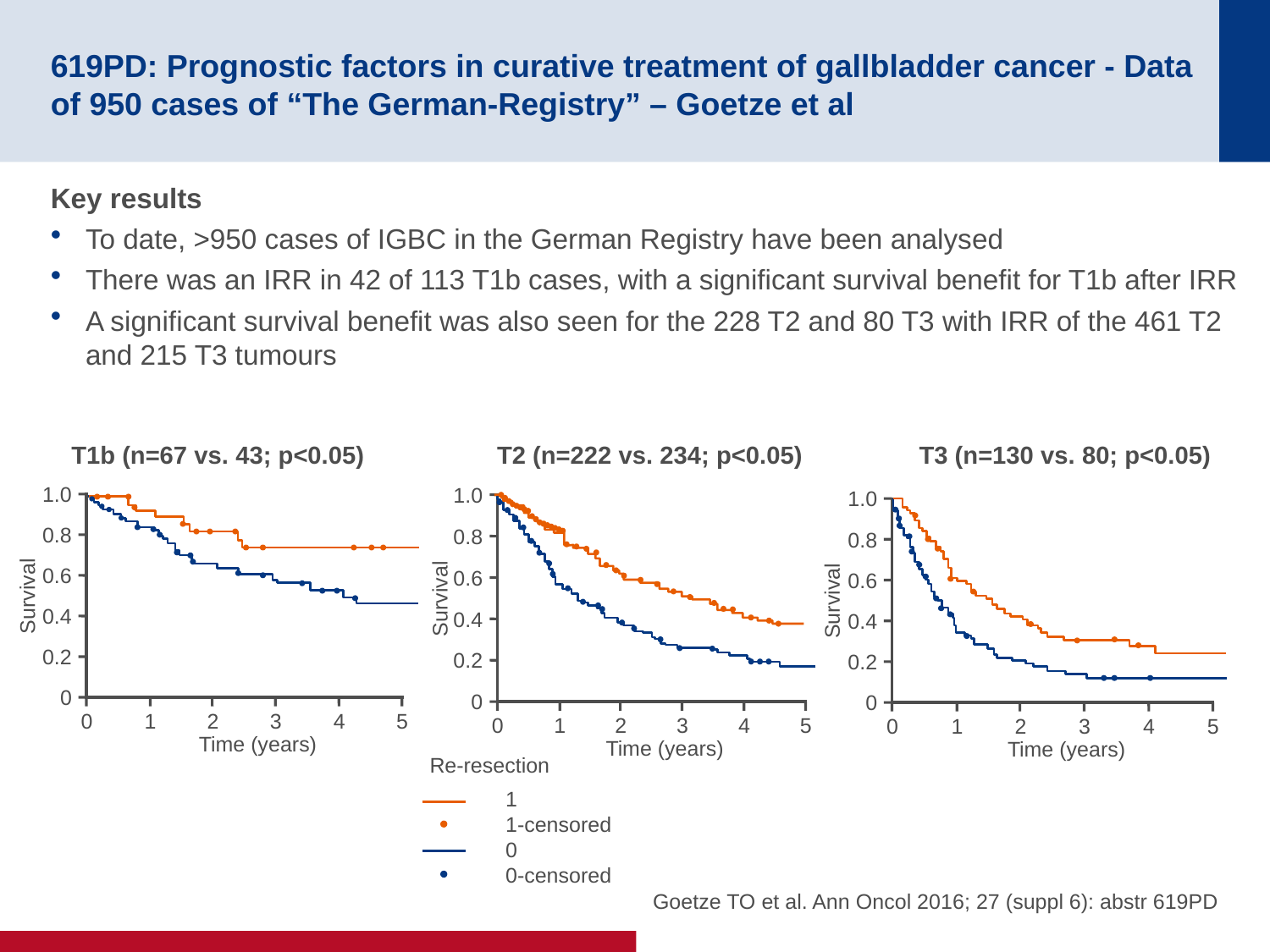

# 619PD: Prognostic factors in curative treatment of gallbladder cancer - Data of 950 cases of “The German-Registry” – Goetze et al
Key results
To date, >950 cases of IGBC in the German Registry have been analysed
There was an IRR in 42 of 113 T1b cases, with a significant survival benefit for T1b after IRR
A significant survival benefit was also seen for the 228 T2 and 80 T3 with IRR of the 461 T2 and 215 T3 tumours
T1b (n=67 vs. 43; p<0.05)
1.0

0.8
0.6
Survival
0.4
0.2
0
0
1
2
3
4
5
Time (years)

T2 (n=222 vs. 234; p<0.05)
1.0

0.8
0.6
Survival
0.4
0.2
0
0
1
2
3
4
5
Time (years)

T3 (n=130 vs. 80; p<0.05)
1.0

0.8
0.6
Survival
0.4
0.2
0
0
1
2
3
4
5
Time (years)

Re-resection
1
1-censored
0
0-censored

 Goetze TO et al. Ann Oncol 2016; 27 (suppl 6): abstr 619PD